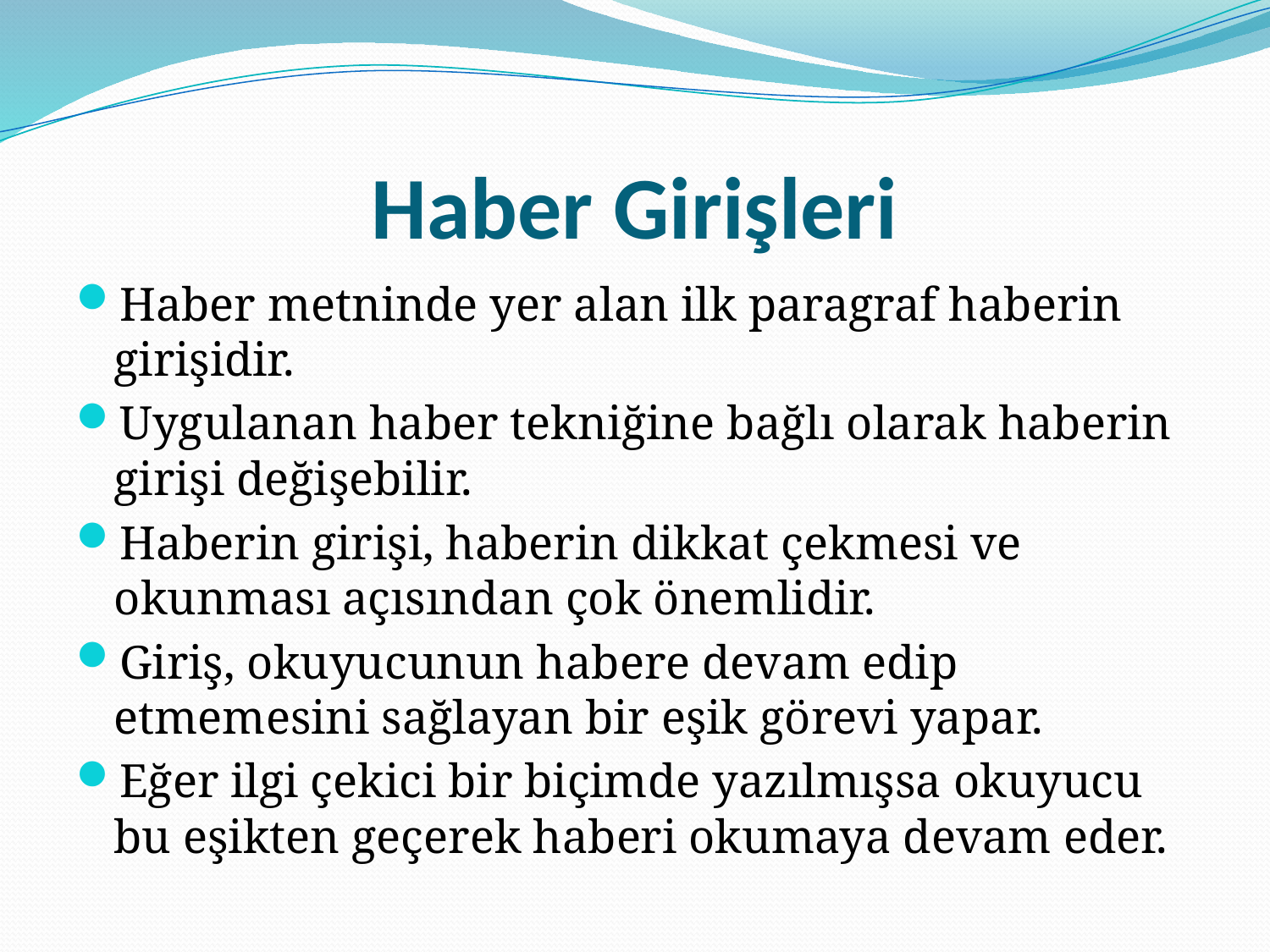

# Haber Girişleri
Haber metninde yer alan ilk paragraf haberin girişidir.
Uygulanan haber tekniğine bağlı olarak haberin girişi değişebilir.
Haberin girişi, haberin dikkat çekmesi ve okunması açısından çok önemlidir.
Giriş, okuyucunun habere devam edip etmemesini sağlayan bir eşik görevi yapar.
Eğer ilgi çekici bir biçimde yazılmışsa okuyucu bu eşikten geçerek haberi okumaya devam eder.